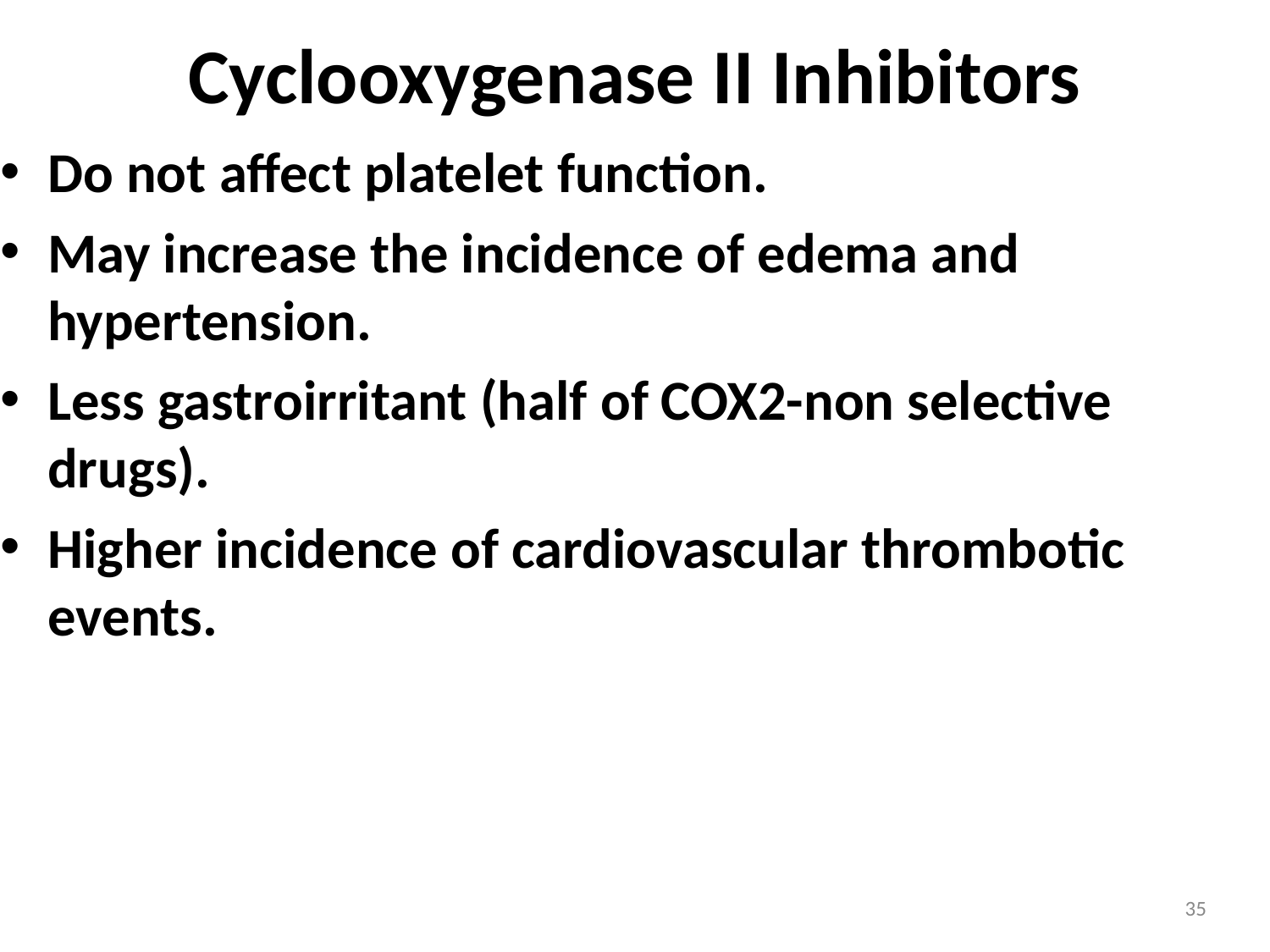

Cyclooxygenase II Inhibitors
Do not affect platelet function.
May increase the incidence of edema and hypertension.
Less gastroirritant (half of COX2-non selective drugs).
Higher incidence of cardiovascular thrombotic events.
35